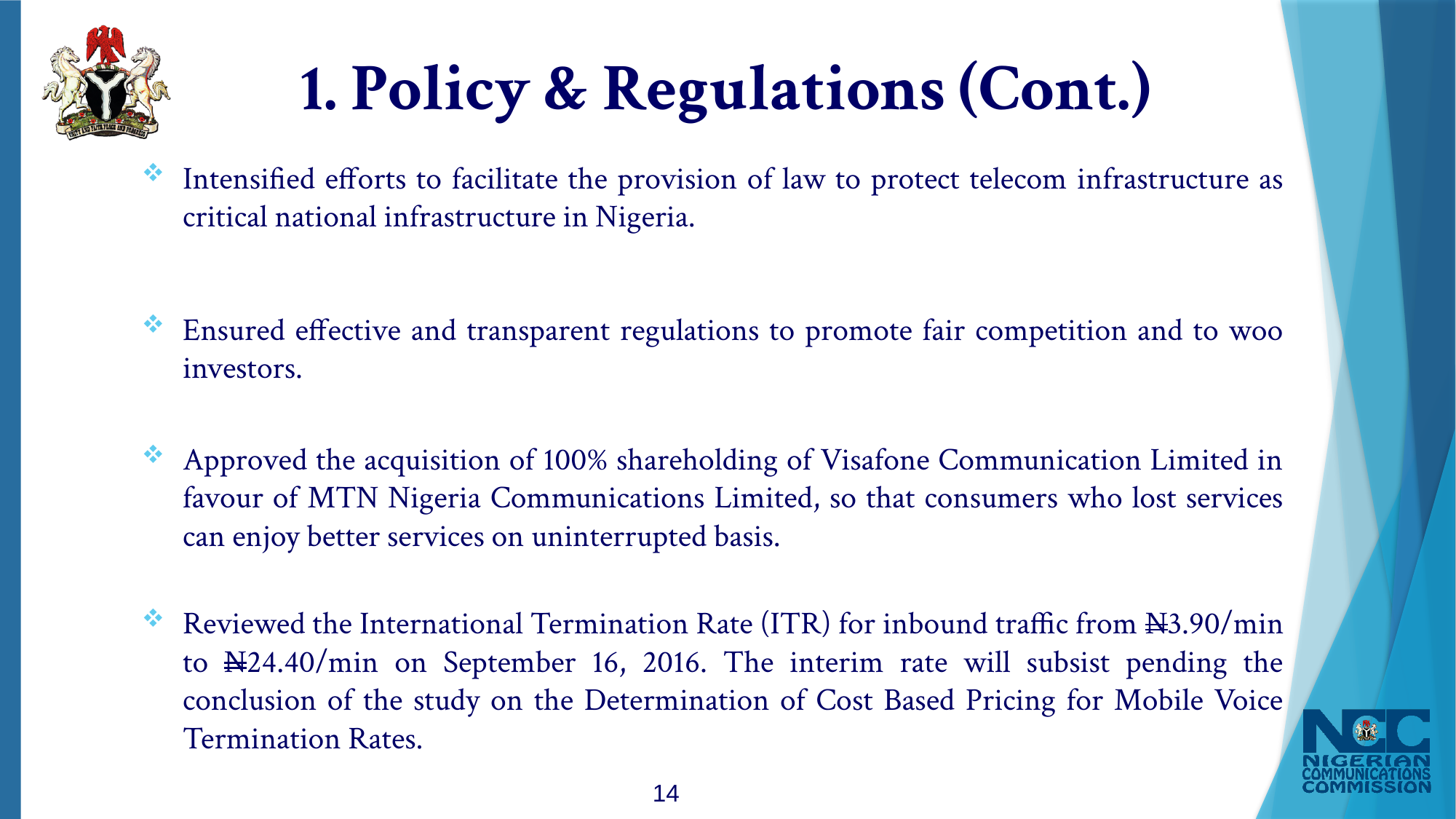

# 1. Policy & Regulations (Cont.)
Intensified efforts to facilitate the provision of law to protect telecom infrastructure as critical national infrastructure in Nigeria.

Ensured effective and transparent regulations to promote fair competition and to woo investors.

Approved the acquisition of 100% shareholding of Visafone Communication Limited in favour of MTN Nigeria Communications Limited, so that consumers who lost services can enjoy better services on uninterrupted basis.

Reviewed the International Termination Rate (ITR) for inbound traffic from N3.90/min to N24.40/min on September 16, 2016. The interim rate will subsist pending the conclusion of the study on the Determination of Cost Based Pricing for Mobile Voice Termination Rates.

14